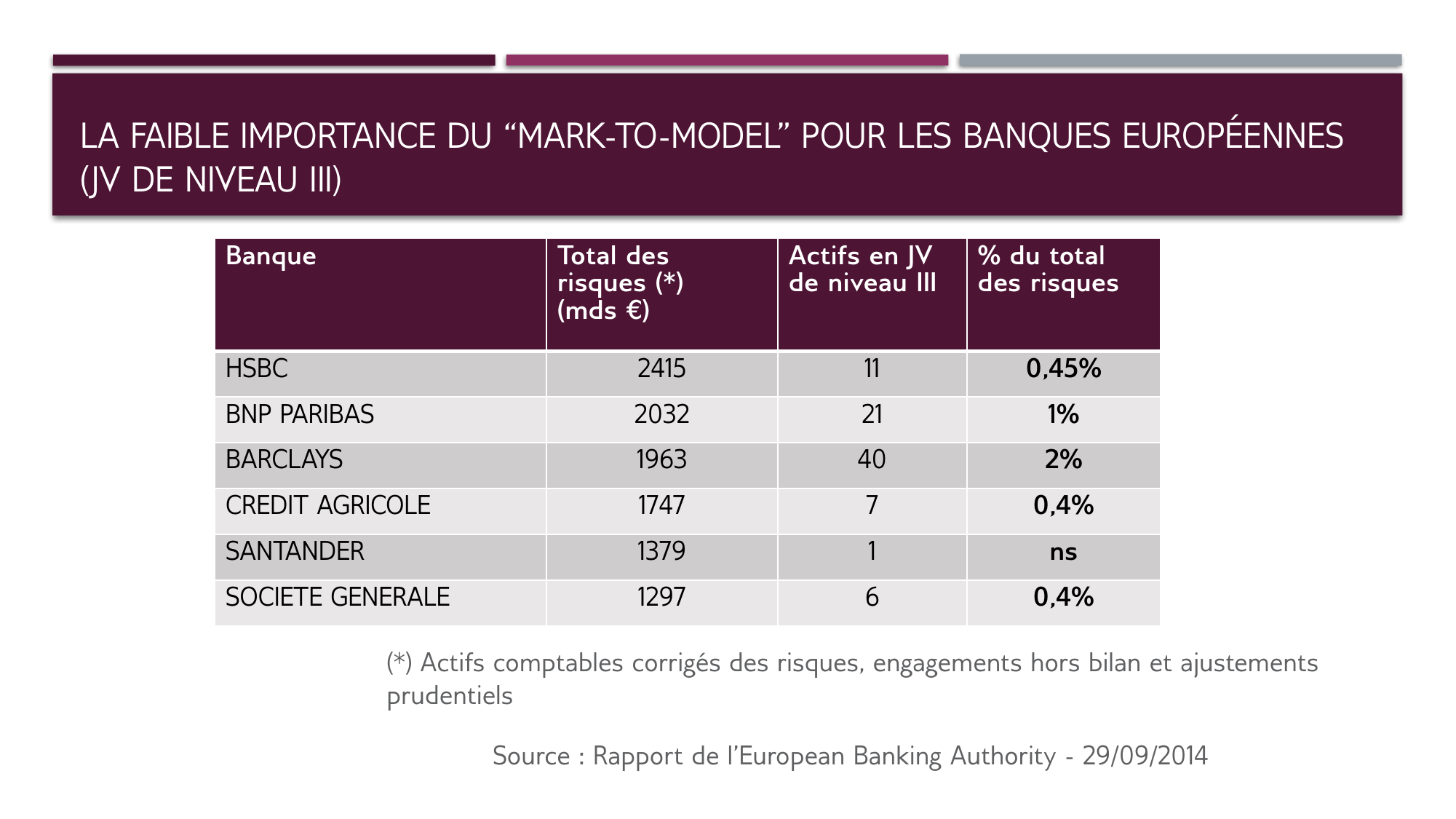

# La faible importance du “mark-to-model” pour les banques européennes (JV de niveau III)
| Banque | Total des risques (\*) (mds €) | Actifs en JV de niveau III | % du total des risques |
| --- | --- | --- | --- |
| HSBC | 2415 | 11 | 0,45% |
| BNP PARIBAS | 2032 | 21 | 1% |
| BARCLAYS | 1963 | 40 | 2% |
| CREDIT AGRICOLE | 1747 | 7 | 0,4% |
| SANTANDER | 1379 | 1 | ns |
| SOCIETE GENERALE | 1297 | 6 | 0,4% |

(*) Actifs comptables corrigés des risques, engagements hors bilan et ajustements
prudentiels

21
Source : Rapport de l’European Banking Authority - 29/09/2014